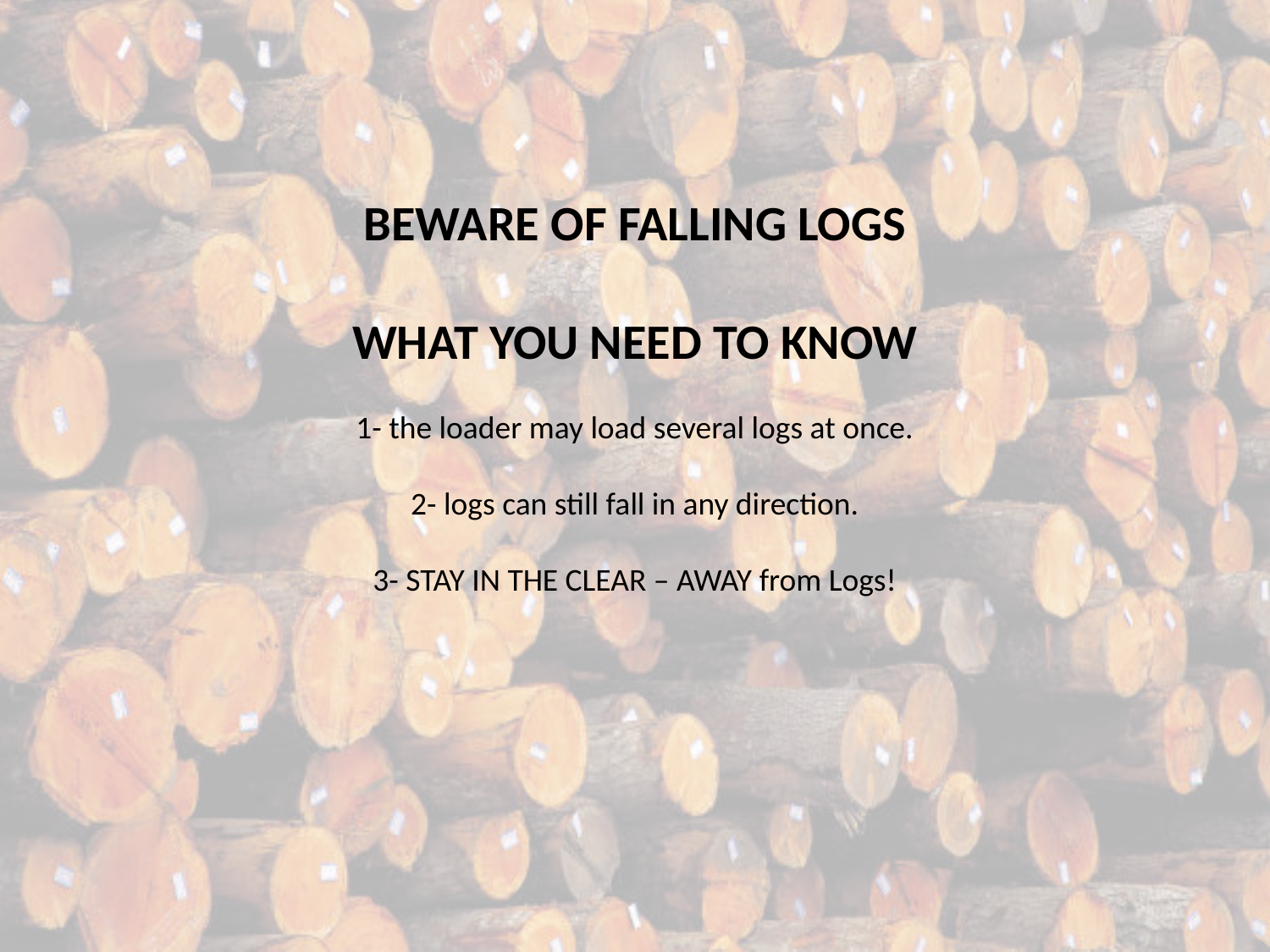

BEWARE OF FALLING LOGS
WHAT YOU NEED TO KNOW
1- the loader may load several logs at once.
2- logs can still fall in any direction.
3- STAY IN THE CLEAR – AWAY from Logs!